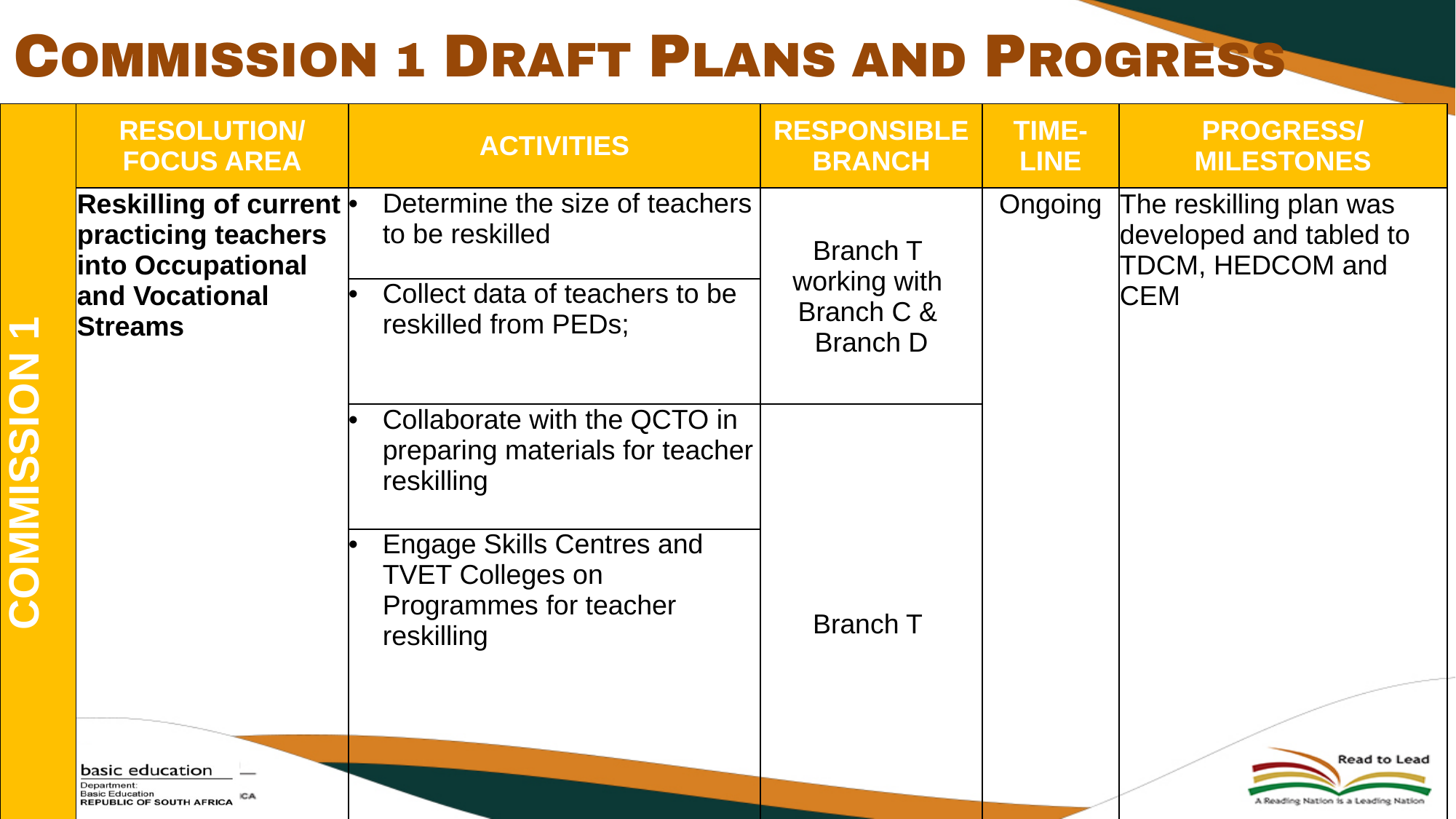

# COMMISSION 1 DRAFT PLANS AND PROGRESS
| COMMISSION 1 | RESOLUTION/ FOCUS AREA | ACTIVITIES | RESPONSIBLE BRANCH | TIME- LINE | PROGRESS/ MILESTONES |
| --- | --- | --- | --- | --- | --- |
|  | Reskilling of current practicing teachers into Occupational and Vocational Streams | Determine the size of teachers to be reskilled | Branch T working with Branch C & Branch D | Ongoing | The reskilling plan was developed and tabled to TDCM, HEDCOM and CEM |
|  |  | Collect data of teachers to be reskilled from PEDs; |  |  |  |
|  |  | Collaborate with the QCTO in preparing materials for teacher reskilling | Branch T |  |  |
|  |  | Engage Skills Centres and TVET Colleges on Programmes for teacher reskilling |  |  |  |